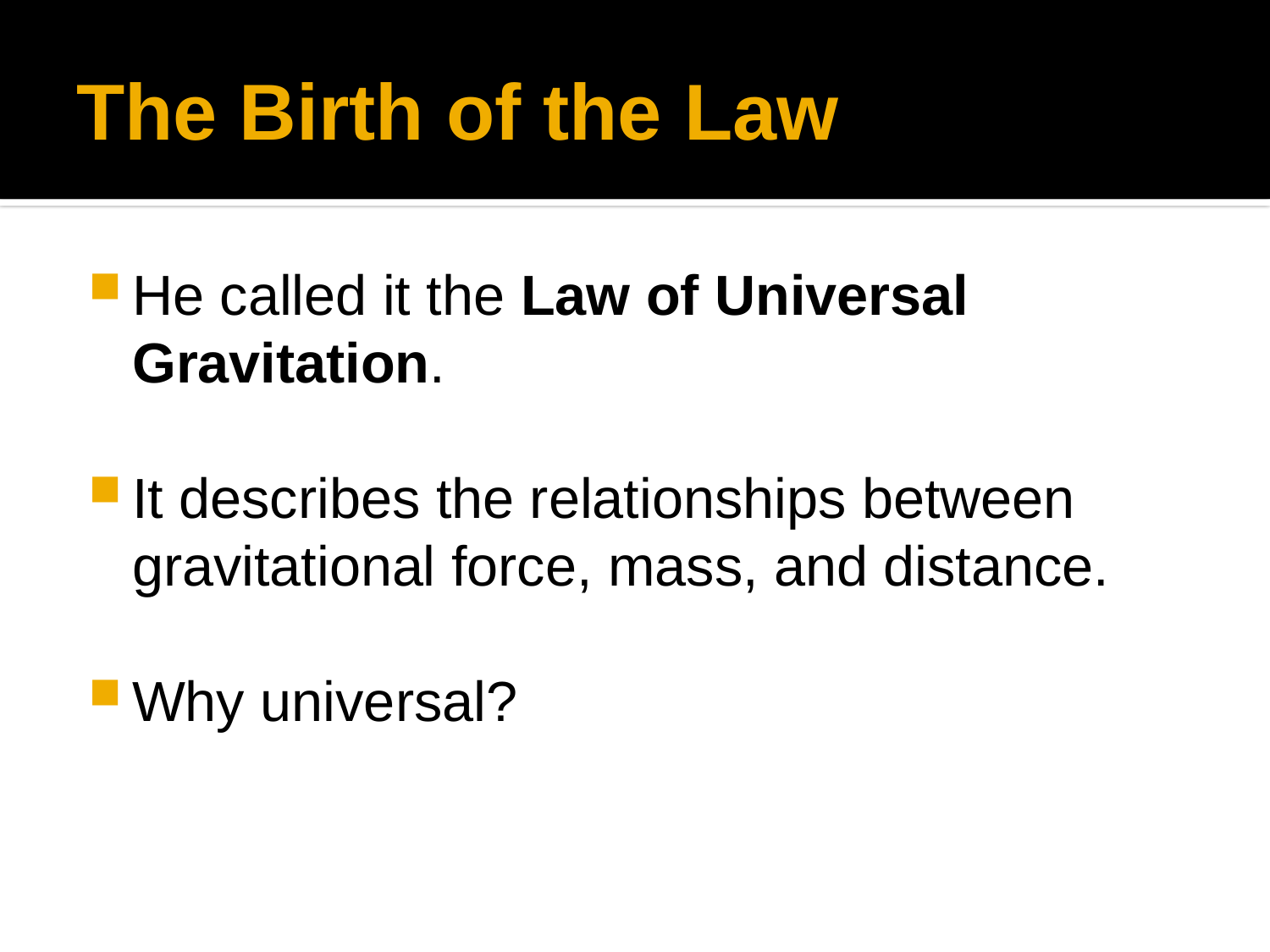

# The Birth of the Law
He called it the Law of Universal Gravitation.

It describes the relationships between gravitational force, mass, and distance.

Why universal?